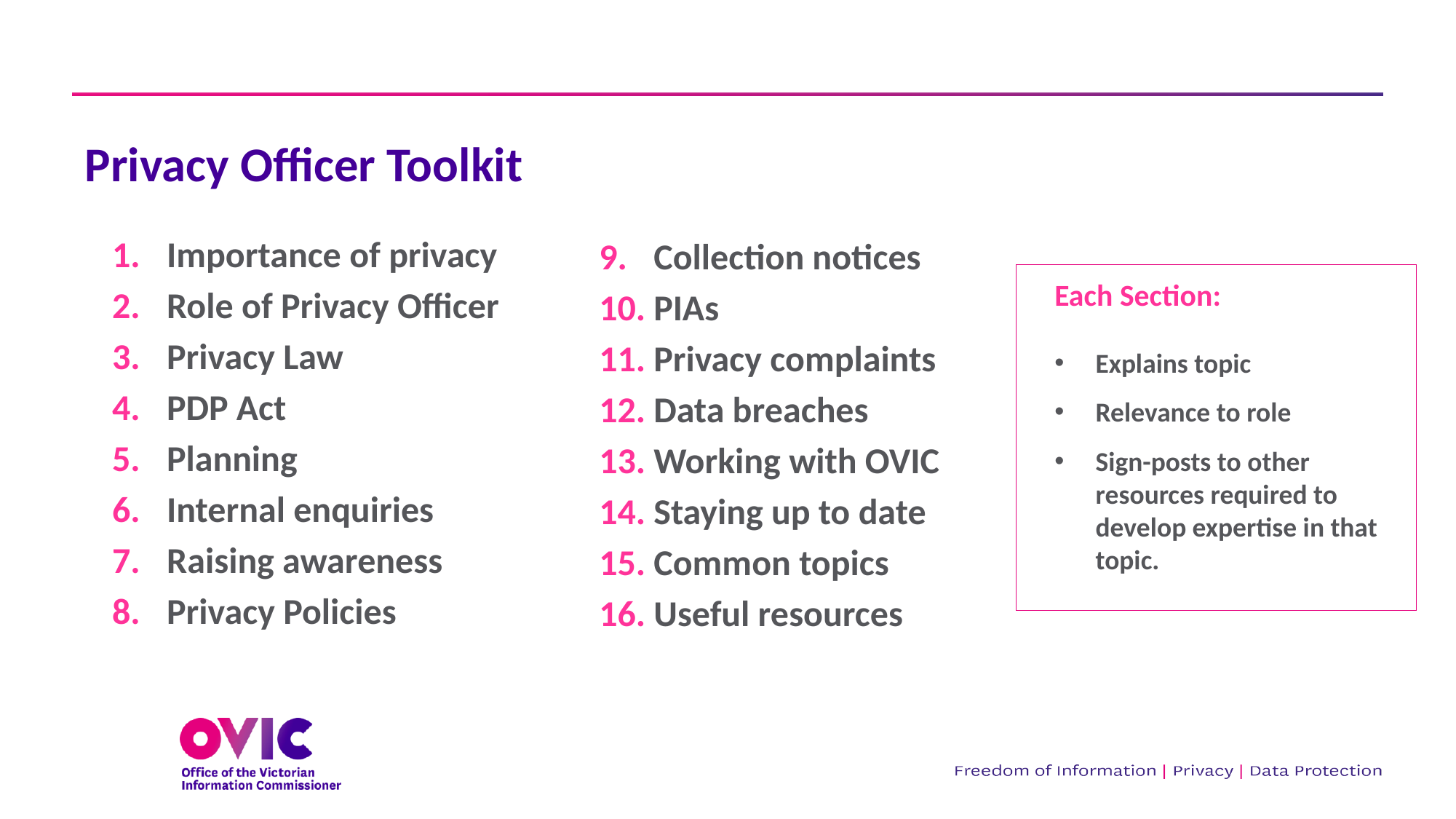

# Privacy Officer Toolkit
Importance of privacy
Role of Privacy Officer
Privacy Law
PDP Act
Planning
Internal enquiries
Raising awareness
Privacy Policies

Collection notices
PIAs
Privacy complaints
Data breaches
Working with OVIC
Staying up to date
Common topics
Useful resources
Each Section:

Explains topic
Relevance to role
Sign-posts to other resources required to develop expertise in that topic.